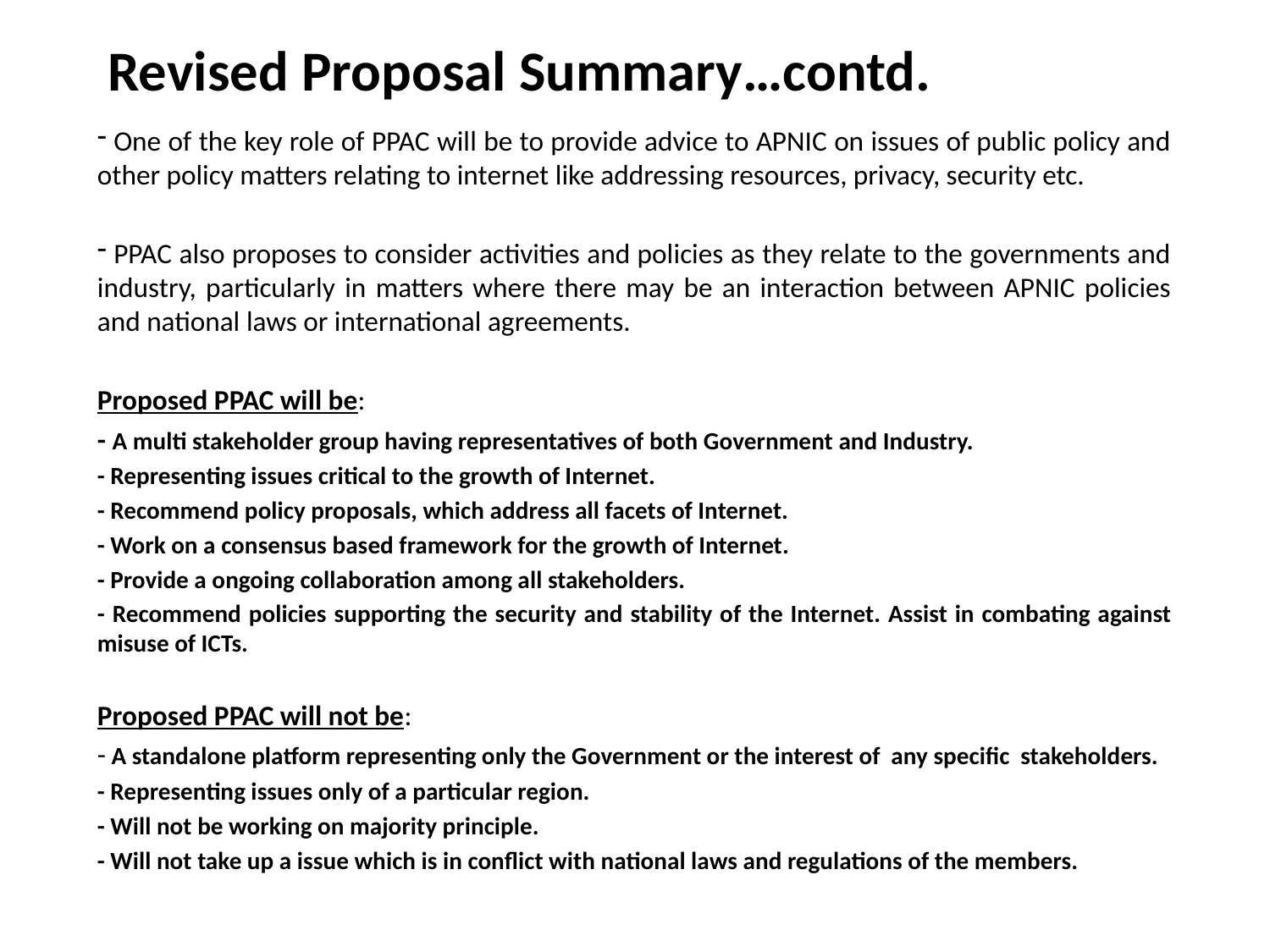

# Revised Proposal Summary…contd.
 One of the key role of PPAC will be to provide advice to APNIC on issues of public policy and other policy matters relating to internet like addressing resources, privacy, security etc.

 PPAC also proposes to consider activities and policies as they relate to the governments and industry, particularly in matters where there may be an interaction between APNIC policies and national laws or international agreements.

Proposed PPAC will be:
- A multi stakeholder group having representatives of both Government and Industry.
- Representing issues critical to the growth of Internet.
- Recommend policy proposals, which address all facets of Internet.
- Work on a consensus based framework for the growth of Internet.
- Provide a ongoing collaboration among all stakeholders.
- Recommend policies supporting the security and stability of the Internet. Assist in combating against misuse of ICTs.

Proposed PPAC will not be:
- A standalone platform representing only the Government or the interest of  any specific  stakeholders.
- Representing issues only of a particular region.
- Will not be working on majority principle.
- Will not take up a issue which is in conflict with national laws and regulations of the members.